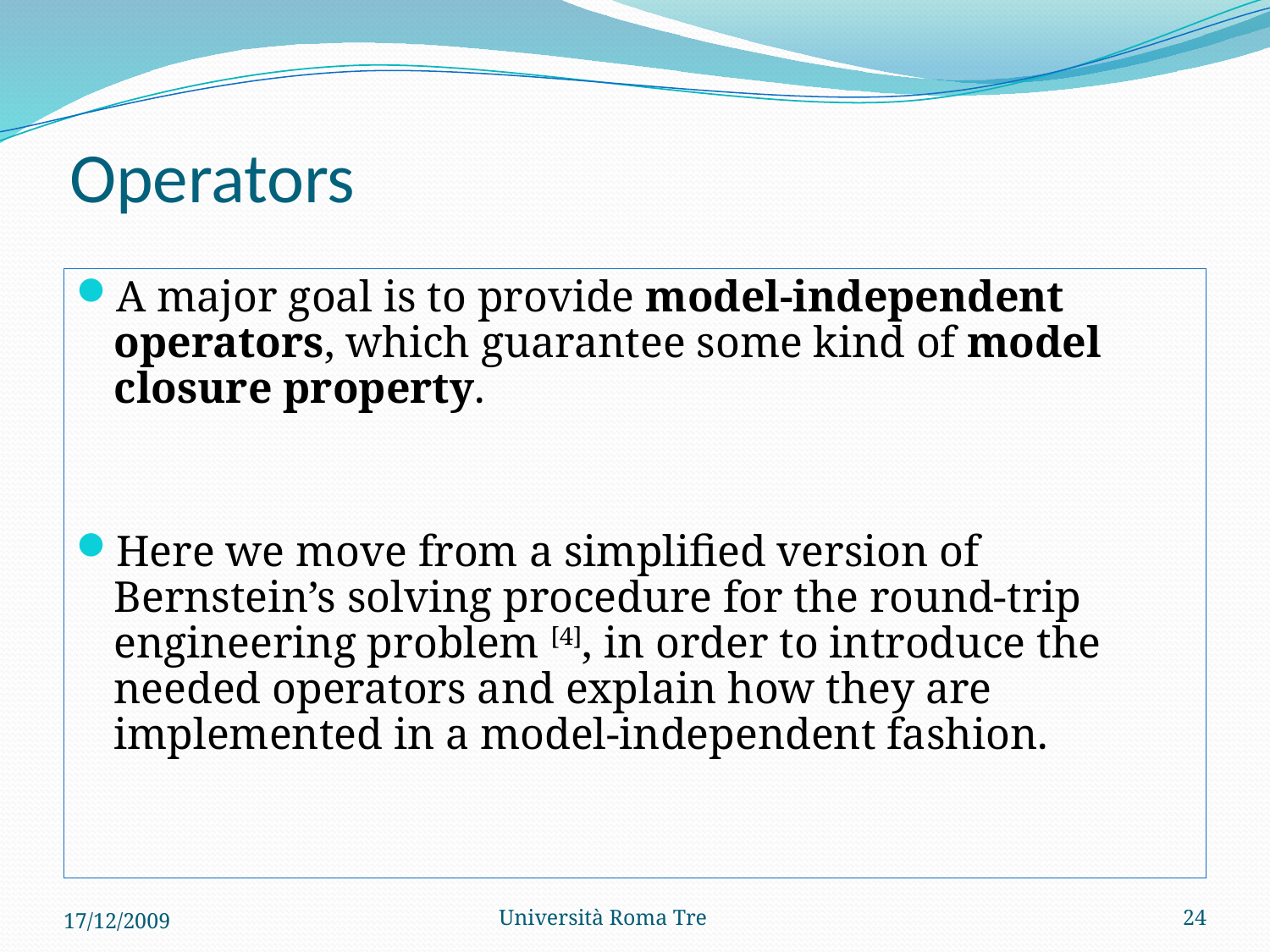

# Operators
A major goal is to provide model-independent operators, which guarantee some kind of model closure property.

Here we move from a simplified version of Bernstein’s solving procedure for the round-trip engineering problem [4], in order to introduce the needed operators and explain how they are implemented in a model-independent fashion.

17/12/2009
Università Roma Tre
24